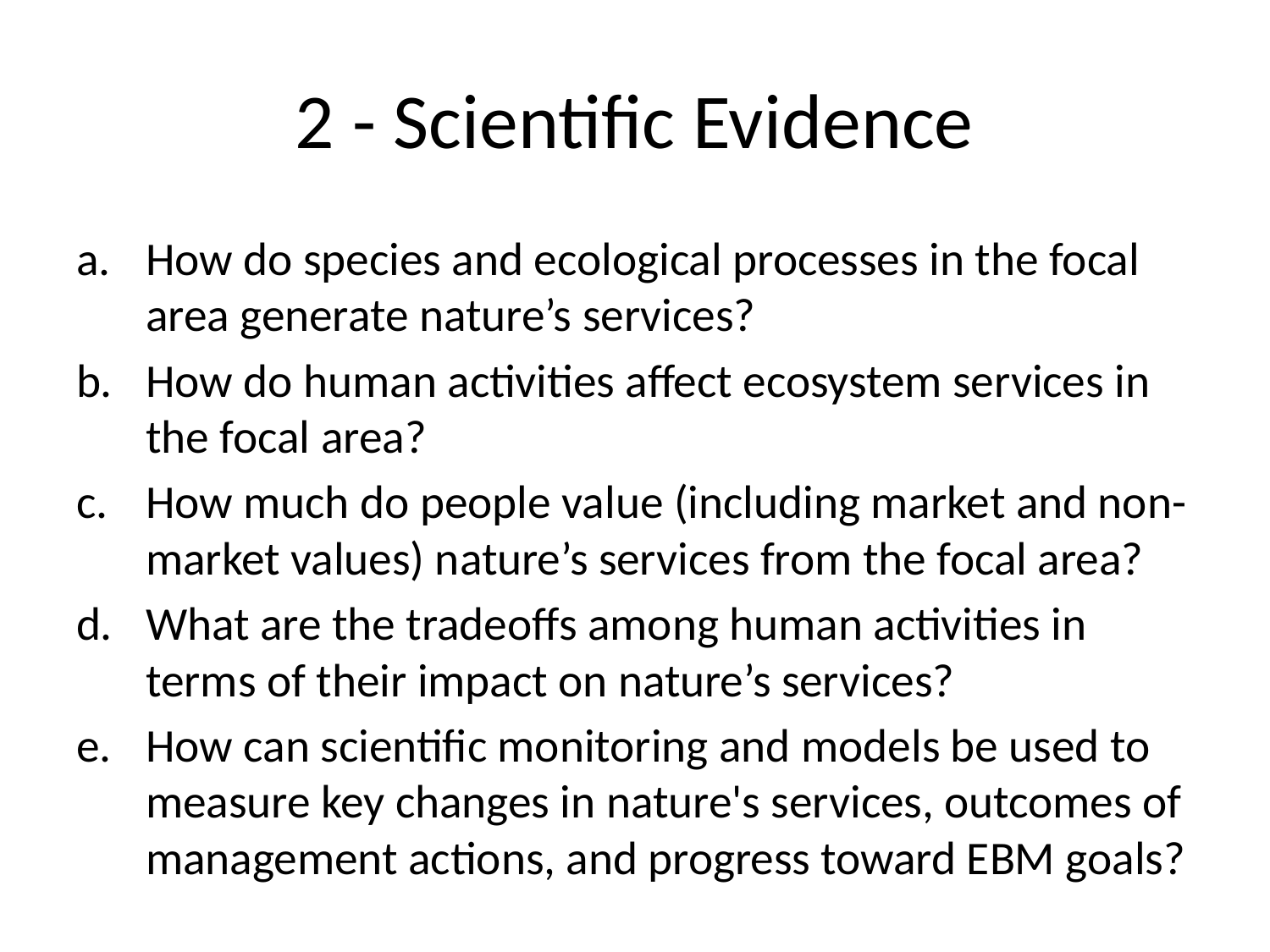

# 2 - Scientific Evidence
How do species and ecological processes in the focal area generate nature’s services?
How do human activities affect ecosystem services in the focal area?
How much do people value (including market and non-market values) nature’s services from the focal area?
What are the tradeoffs among human activities in terms of their impact on nature’s services?
How can scientific monitoring and models be used to measure key changes in nature's services, outcomes of management actions, and progress toward EBM goals?